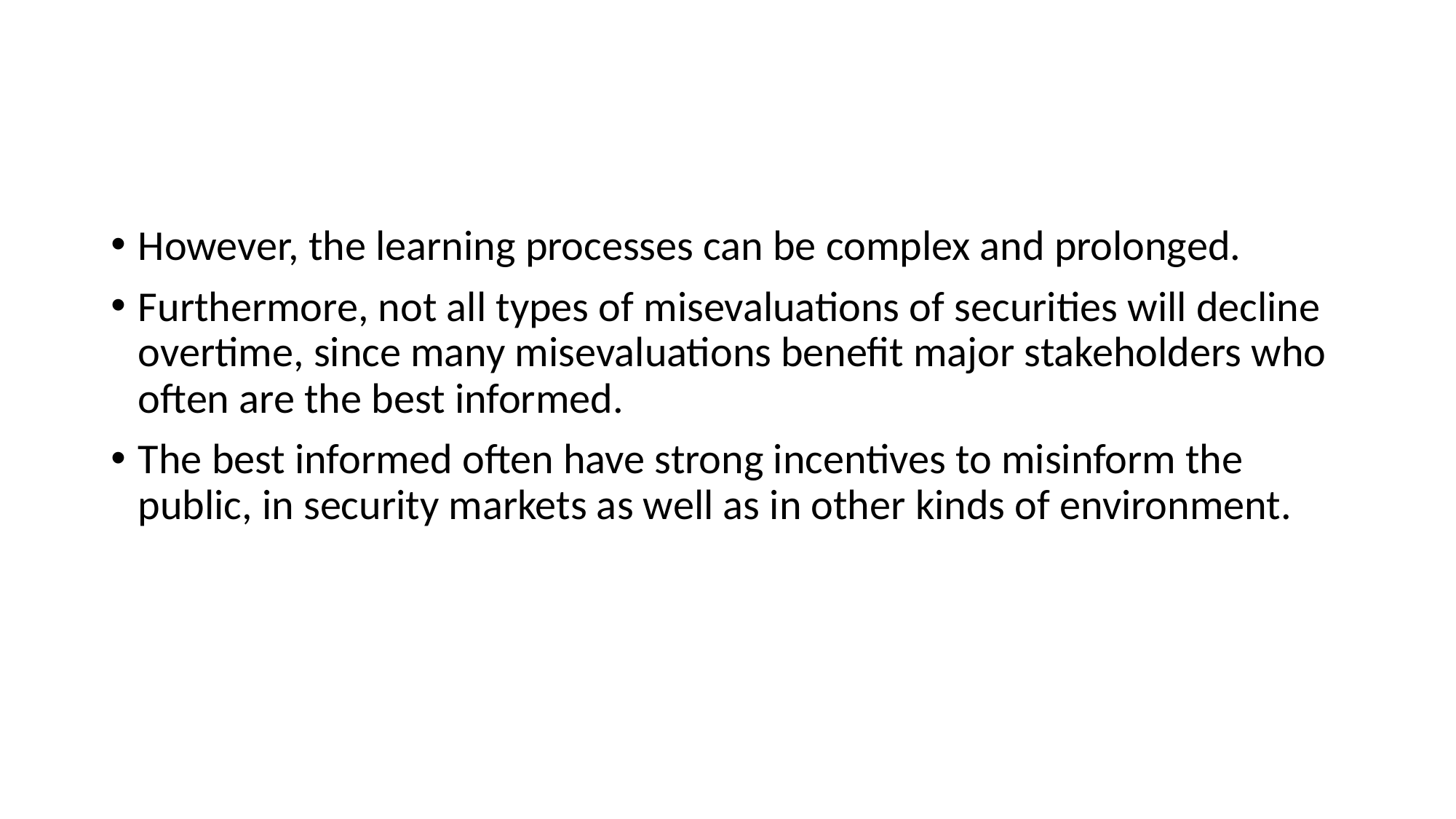

#
However, the learning processes can be complex and prolonged.
Furthermore, not all types of misevaluations of securities will decline overtime, since many misevaluations benefit major stakeholders who often are the best informed.
The best informed often have strong incentives to misinform the public, in security markets as well as in other kinds of environment.